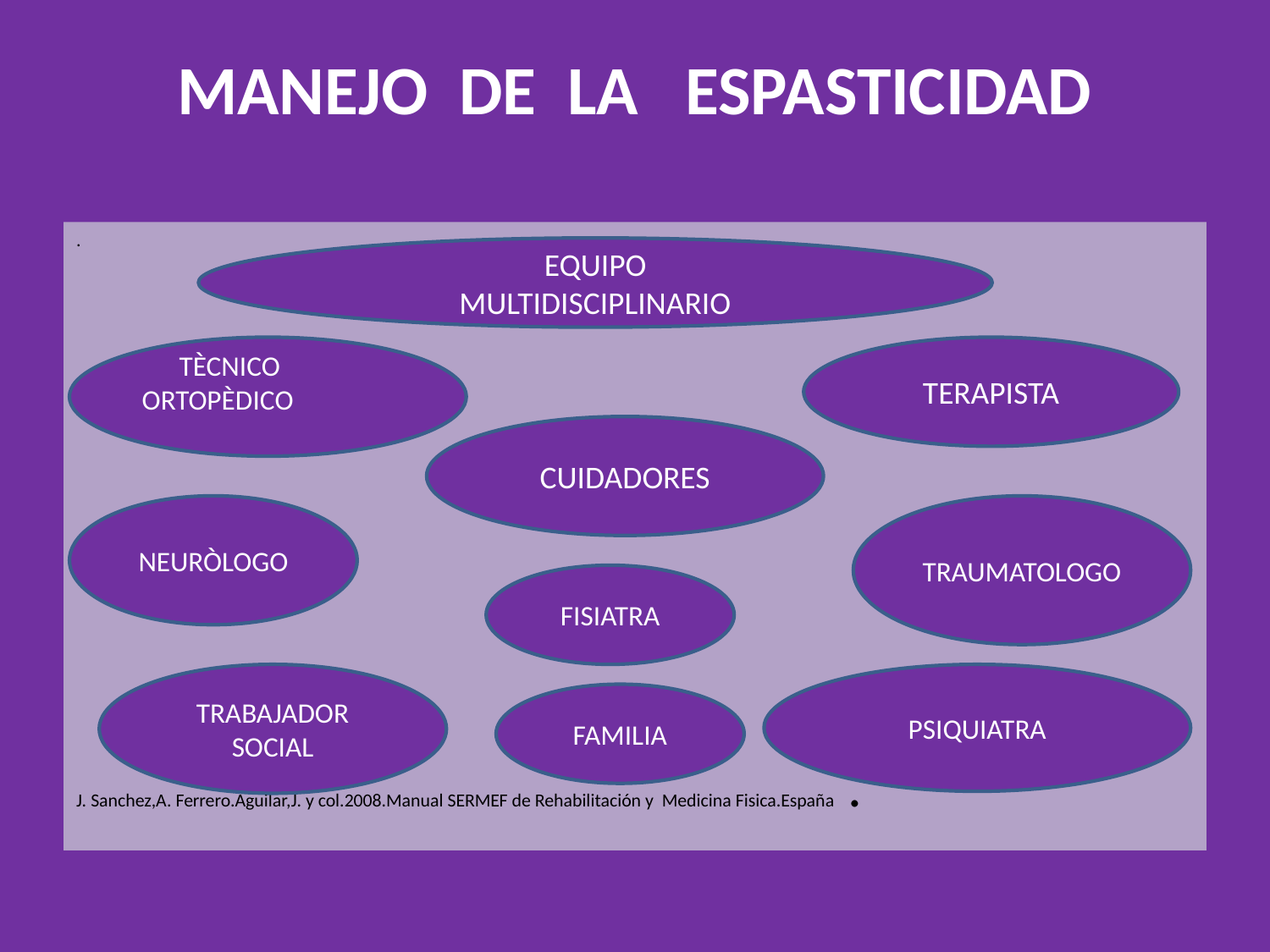

# MANEJO  DE  LA   ESPASTICIDAD
.

J. Sanchez,A. Ferrero.Aguilar,J. y col.2008.Manual SERMEF de Rehabilitación y  Medicina Fisica.España .
EQUIPO
MULTIDISCIPLINARIO
TÈCNICO             ORTOPÈDICOORTESICOOR
TERAPISTA
CUIDADORES
NEURÒLOGO
TRAUMATOLOGO
FISIATRA
TRABAJADOR
SOCIAL
PSIQUIATRA
FAMILIA